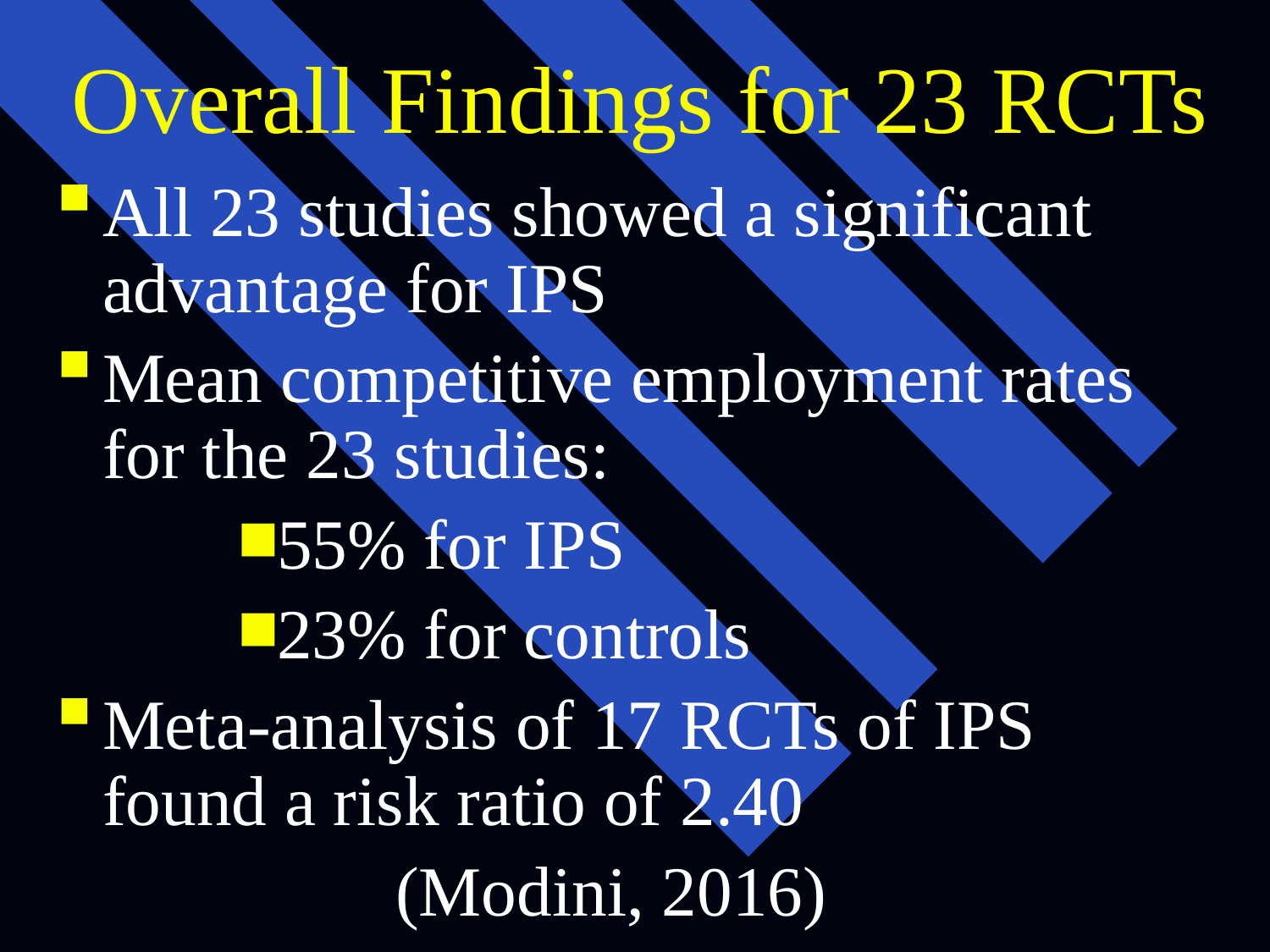

# Overall Findings for 23 RCTs
All 23 studies showed a significant advantage for IPS
Mean competitive employment rates for the 23 studies:
55% for IPS
23% for controls
Meta-analysis of 17 RCTs of IPS found a risk ratio of 2.40
(Modini, 2016)